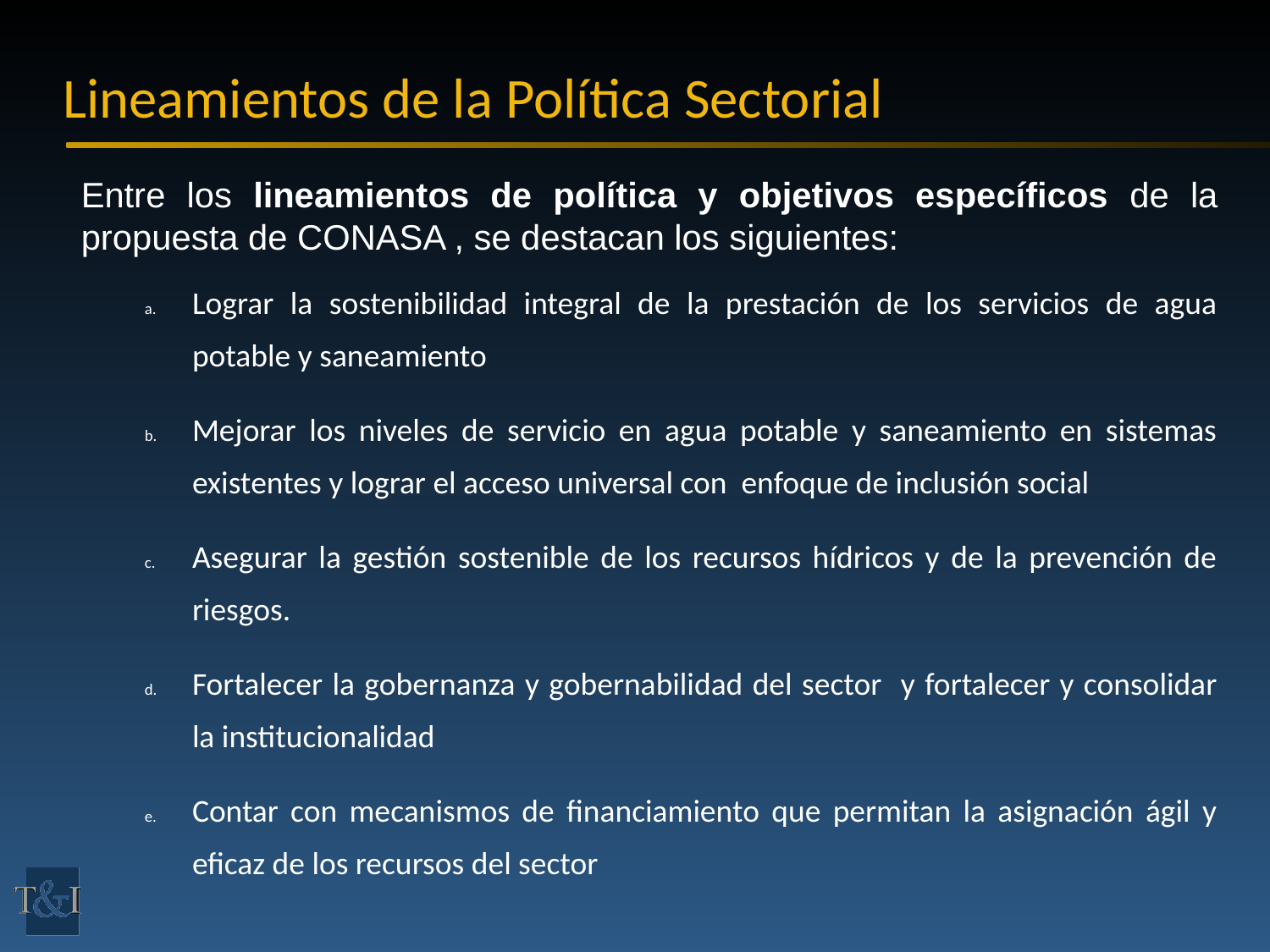

# Lineamientos de la Política Sectorial
Entre los lineamientos de política y objetivos específicos de la propuesta de CONASA , se destacan los siguientes:
Lograr la sostenibilidad integral de la prestación de los servicios de agua potable y saneamiento
Mejorar los niveles de servicio en agua potable y saneamiento en sistemas existentes y lograr el acceso universal con  enfoque de inclusión social
Asegurar la gestión sostenible de los recursos hídricos y de la prevención de riesgos.
Fortalecer la gobernanza y gobernabilidad del sector  y fortalecer y consolidar la institucionalidad
Contar con mecanismos de financiamiento que permitan la asignación ágil y eficaz de los recursos del sector